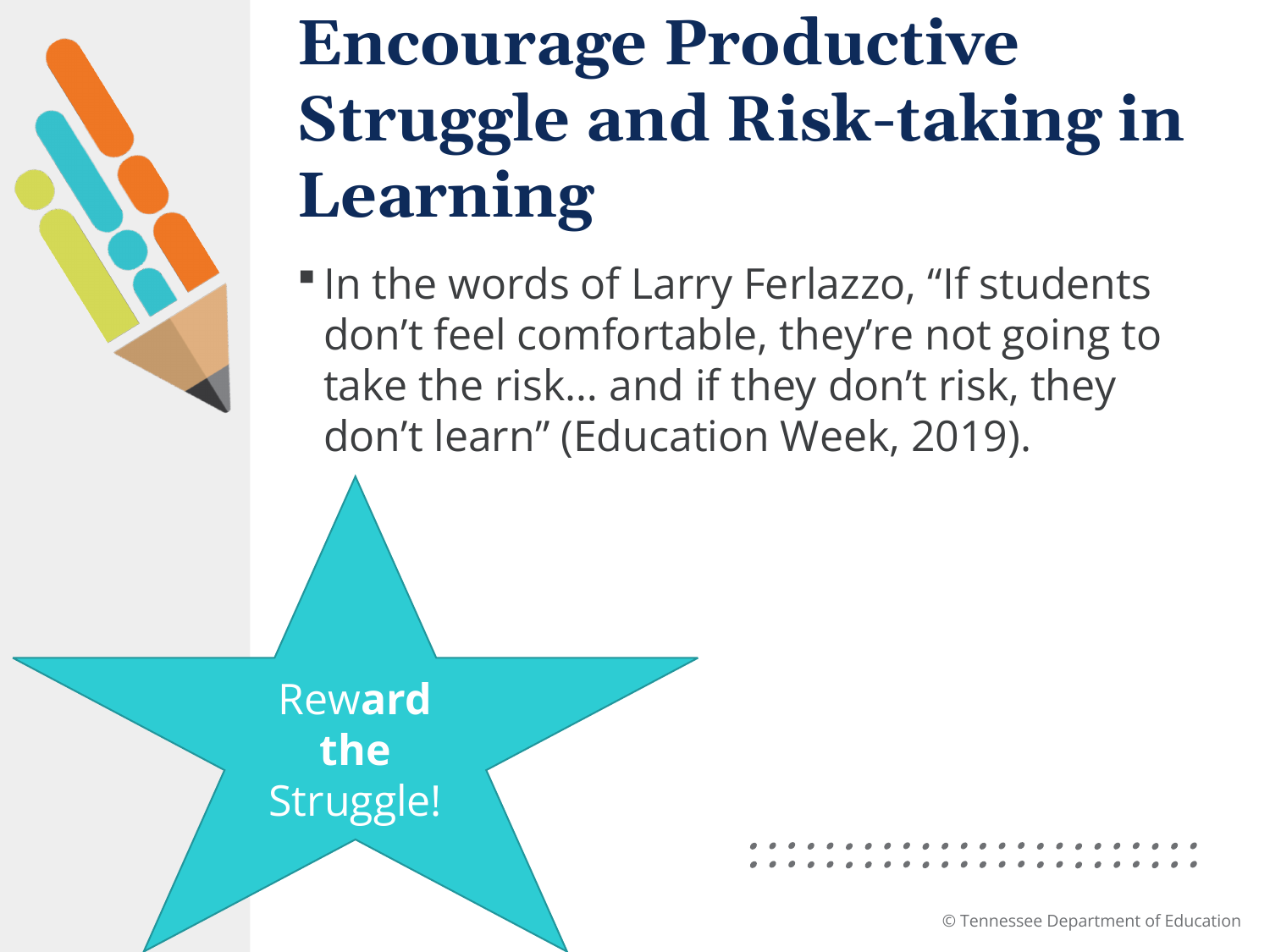

# Encourage Productive Struggle and Risk-taking in Learning
In the words of Larry Ferlazzo, “If students don’t feel comfortable, they’re not going to take the risk… and if they don’t risk, they don’t learn” (Education Week, 2019).
Reward the Struggle!